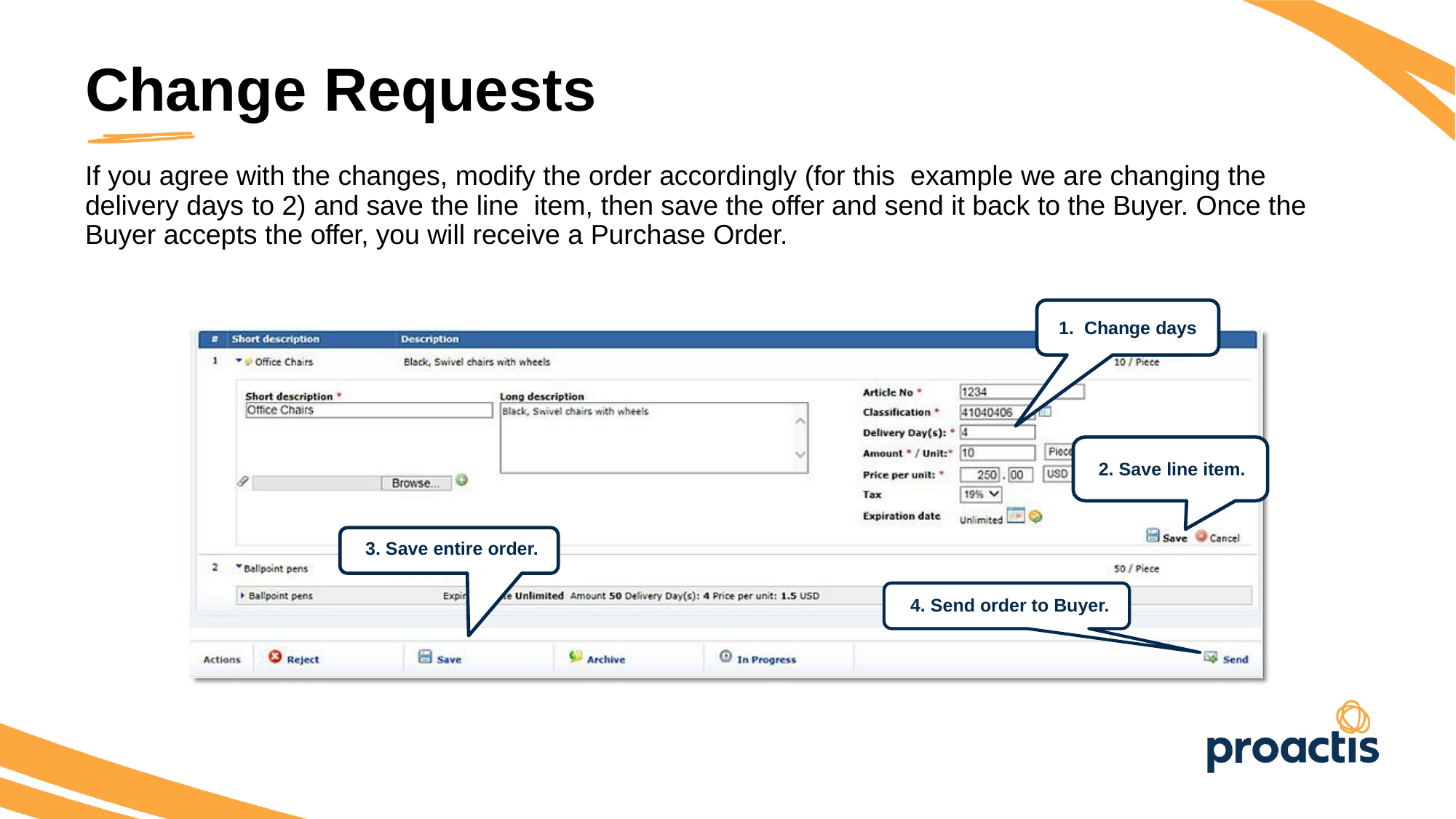

Change Requests
If you agree with the changes, modify the order accordingly (for this  example we are changing the delivery days to 2) and save the line  item, then save the offer and send it back to the Buyer. Once the  Buyer accepts the offer, you will receive a Purchase Order.

1.  Change days

2. Save line item.

3. Save entire order.

4. Send order to Buyer.